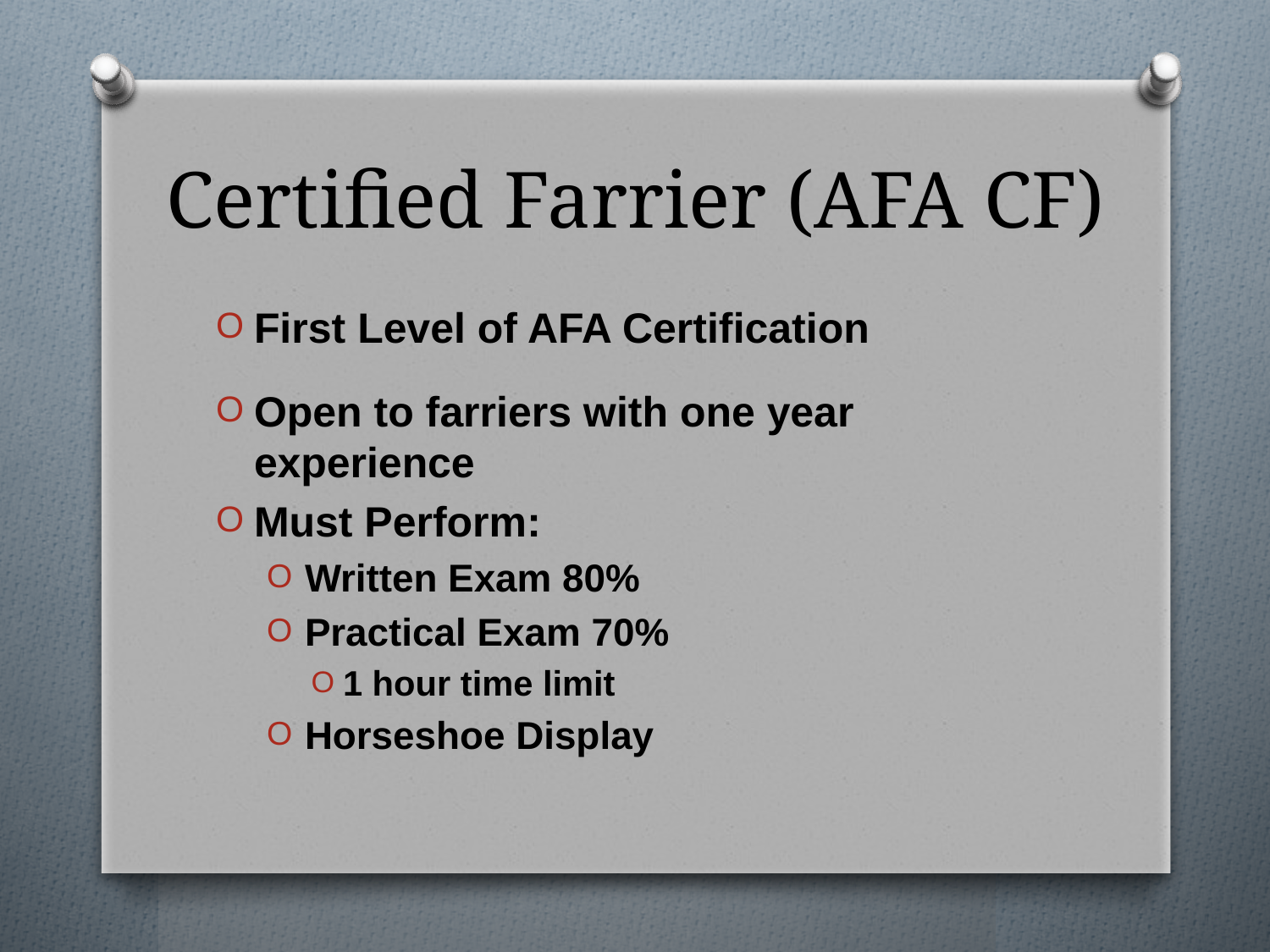

# Certified Farrier (AFA CF)
First Level of AFA Certification

Open to farriers with one year experience
Must Perform:
Written Exam 80%
Practical Exam 70%
1 hour time limit
Horseshoe Display